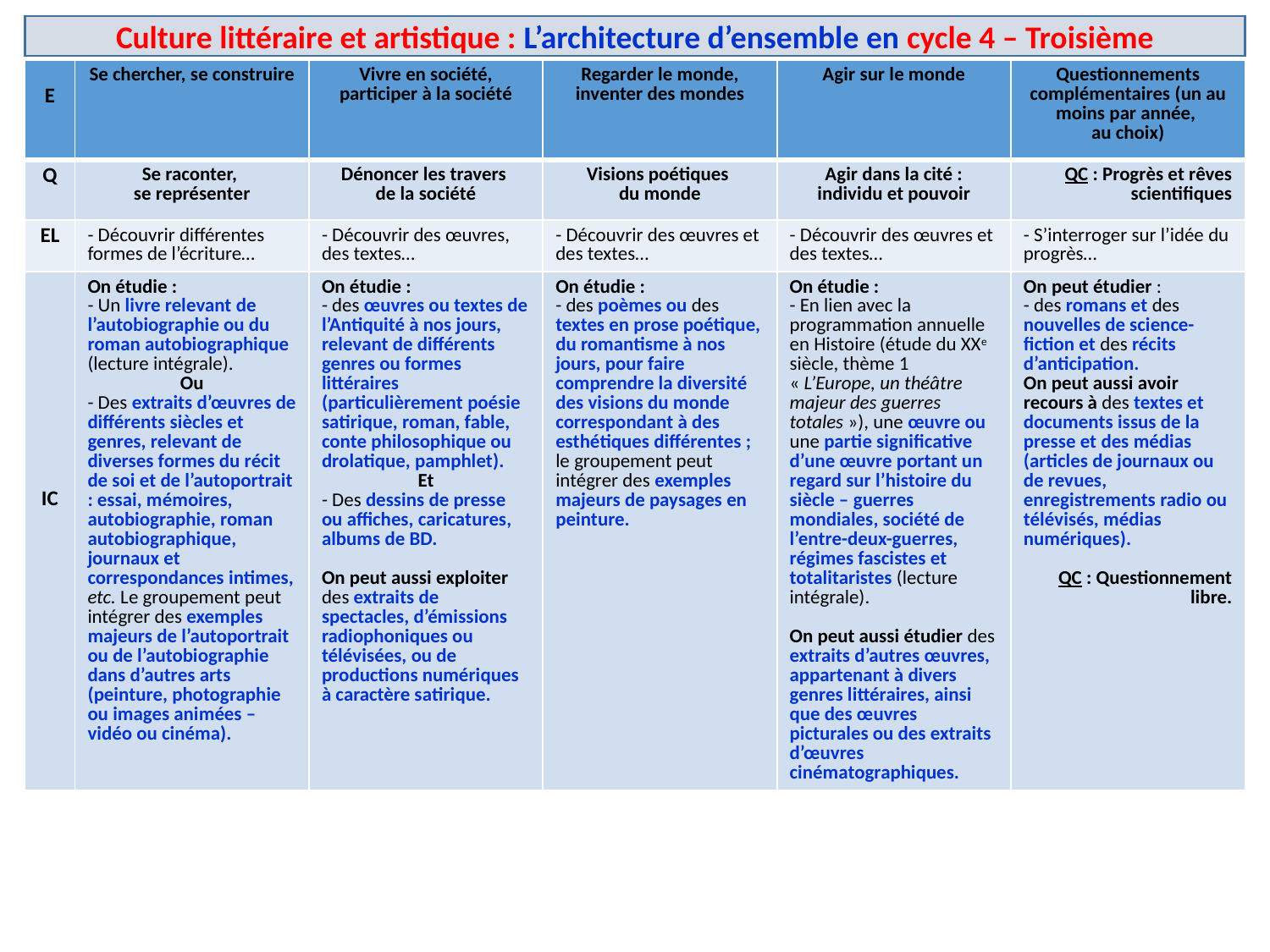

Culture littéraire et artistique : L’architecture d’ensemble en cycle 4 – Troisième
| E | Se chercher, se construire | Vivre en société, participer à la société | Regarder le monde, inventer des mondes | Agir sur le monde | Questionnements complémentaires (un au moins par année, au choix) |
| --- | --- | --- | --- | --- | --- |
| Q | Se raconter, se représenter | Dénoncer les travers de la société | Visions poétiques du monde | Agir dans la cité : individu et pouvoir | QC : Progrès et rêves scientifiques |
| EL | - Découvrir différentes formes de l’écriture… | - Découvrir des œuvres, des textes… | - Découvrir des œuvres et des textes… | - Découvrir des œuvres et des textes… | - S’interroger sur l’idée du progrès… |
| IC | On étudie : - Un livre relevant de l’autobiographie ou du roman autobiographique (lecture intégrale). Ou - Des extraits d’œuvres de différents siècles et genres, relevant de diverses formes du récit de soi et de l’autoportrait : essai, mémoires, autobiographie, roman autobiographique, journaux et correspondances intimes, etc. Le groupement peut intégrer des exemples majeurs de l’autoportrait ou de l’autobiographie dans d’autres arts (peinture, photographie ou images animées – vidéo ou cinéma). | On étudie : - des œuvres ou textes de l’Antiquité à nos jours, relevant de différents genres ou formes littéraires (particulièrement poésie satirique, roman, fable, conte philosophique ou drolatique, pamphlet). Et - Des dessins de presse ou affiches, caricatures, albums de BD. On peut aussi exploiter des extraits de spectacles, d’émissions radiophoniques ou télévisées, ou de productions numériques à caractère satirique. | On étudie : - des poèmes ou des textes en prose poétique, du romantisme à nos jours, pour faire comprendre la diversité des visions du monde correspondant à des esthétiques différentes ; le groupement peut intégrer des exemples majeurs de paysages en peinture. | On étudie : - En lien avec la programmation annuelle en Histoire (étude du XXe siècle, thème 1 « L’Europe, un théâtre majeur des guerres totales »), une œuvre ou une partie significative d’une œuvre portant un regard sur l’histoire du siècle – guerres mondiales, société de l’entre-deux-guerres, régimes fascistes et totalitaristes (lecture intégrale). On peut aussi étudier des extraits d’autres œuvres, appartenant à divers genres littéraires, ainsi que des œuvres picturales ou des extraits d’œuvres cinématographiques. | On peut étudier : - des romans et des nouvelles de science-fiction et des récits d’anticipation. On peut aussi avoir recours à des textes et documents issus de la presse et des médias (articles de journaux ou de revues, enregistrements radio ou télévisés, médias numériques). QC : Questionnement libre. |